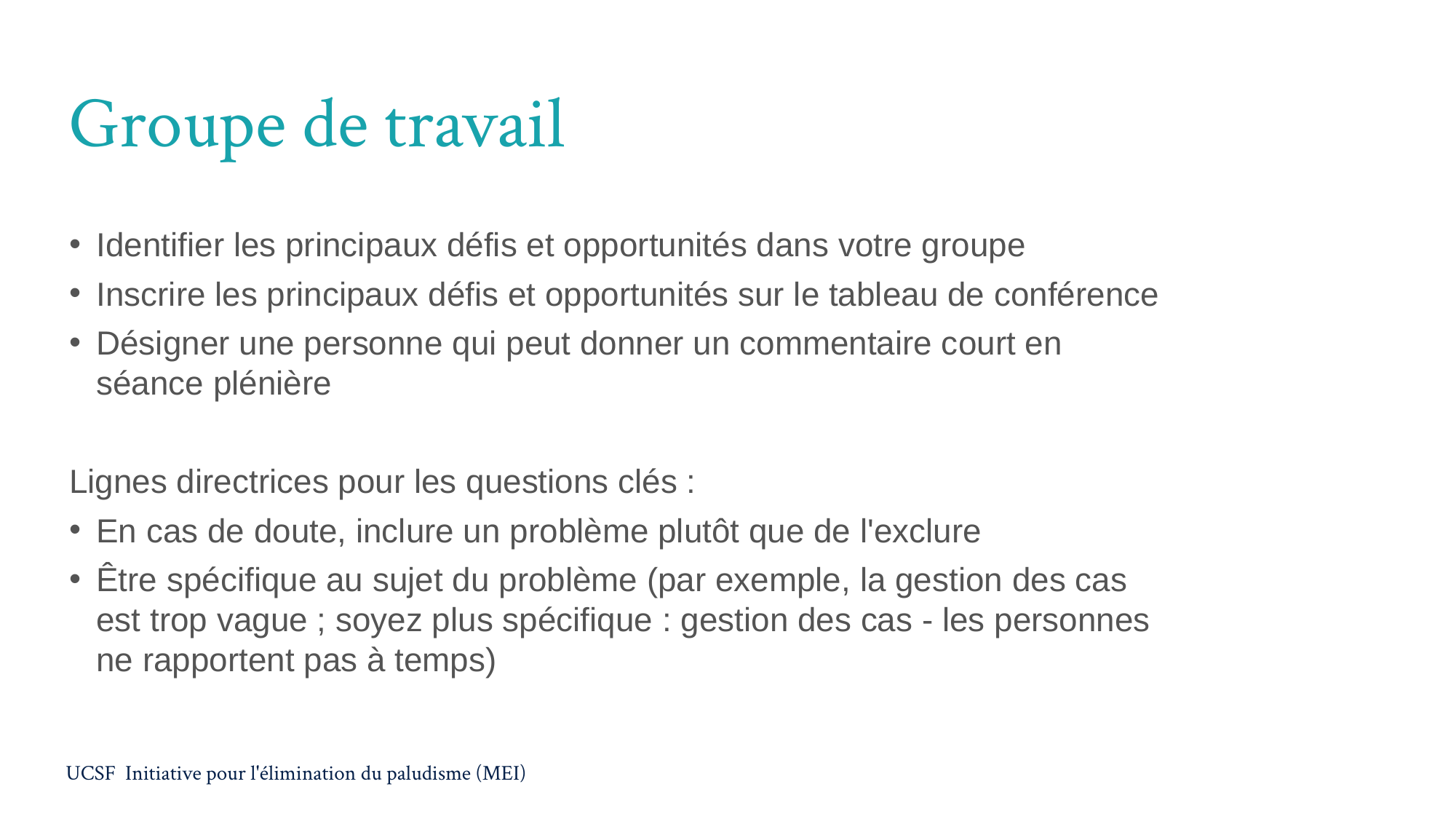

# Groupe de travail
Identifier les principaux défis et opportunités dans votre groupe
Inscrire les principaux défis et opportunités sur le tableau de conférence
Désigner une personne qui peut donner un commentaire court en séance plénière

Lignes directrices pour les questions clés :
En cas de doute, inclure un problème plutôt que de l'exclure
Être spécifique au sujet du problème (par exemple, la gestion des cas est trop vague ; soyez plus spécifique : gestion des cas - les personnes ne rapportent pas à temps)